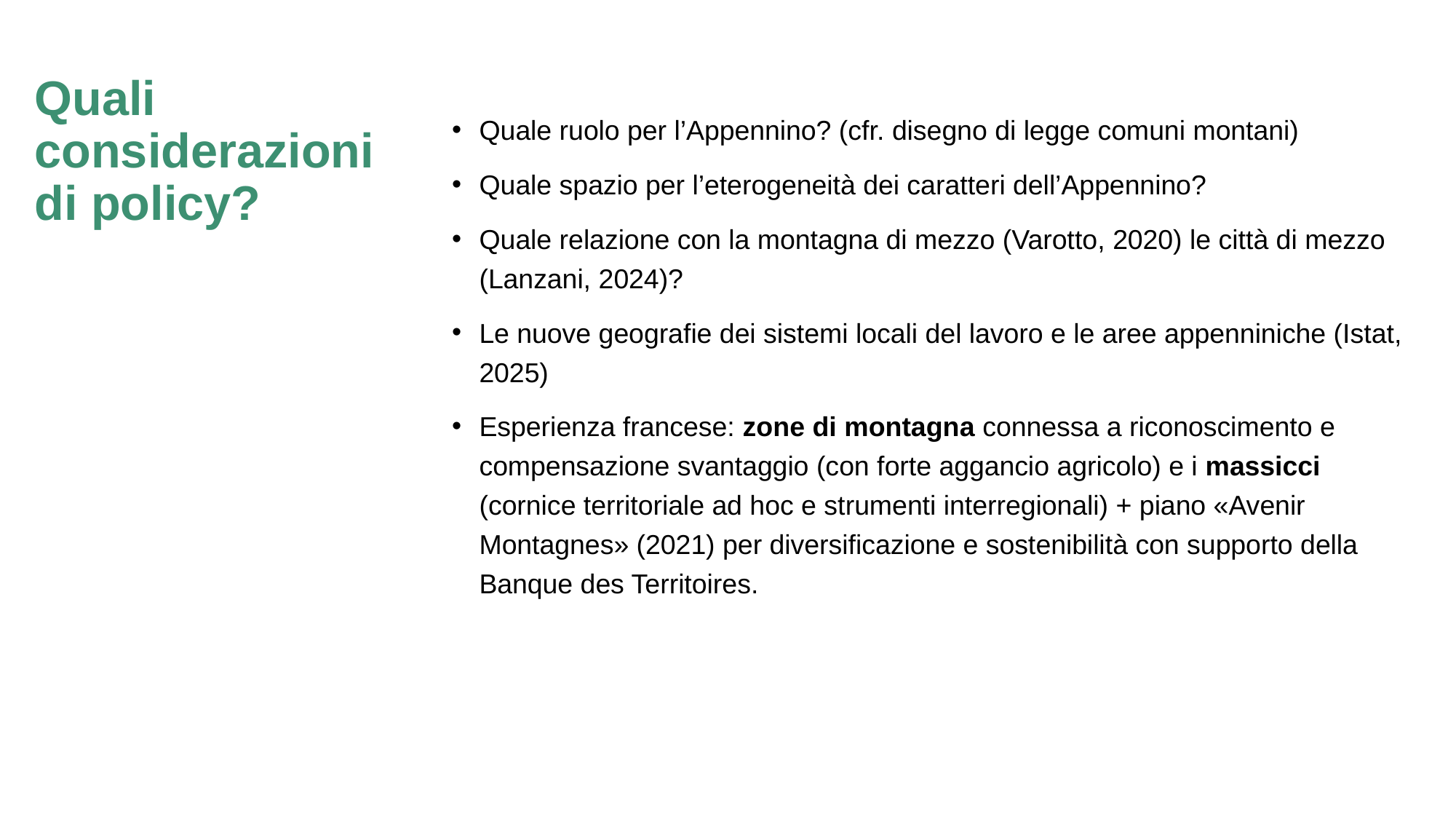

Quale ruolo per l’Appennino? (cfr. disegno di legge comuni montani)
Quale spazio per l’eterogeneità dei caratteri dell’Appennino?
Quale relazione con la montagna di mezzo (Varotto, 2020) le città di mezzo (Lanzani, 2024)?
Le nuove geografie dei sistemi locali del lavoro e le aree appenniniche (Istat, 2025)
Esperienza francese: zone di montagna connessa a riconoscimento e compensazione svantaggio (con forte aggancio agricolo) e i massicci (cornice territoriale ad hoc e strumenti interregionali) + piano «Avenir Montagnes» (2021) per diversificazione e sostenibilità con supporto della Banque des Territoires.

# Quali considerazioni di policy?